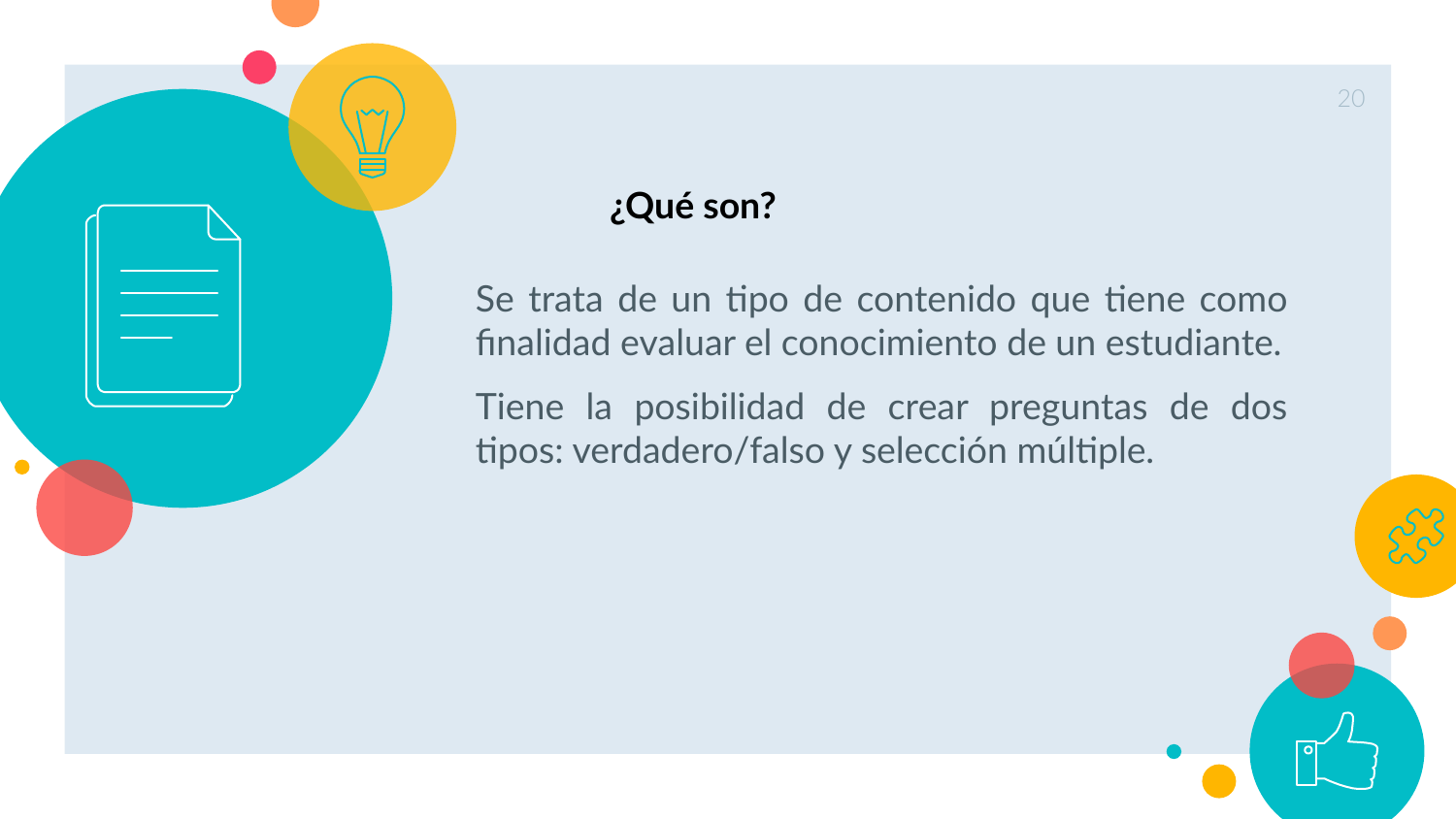

20
¿Qué son?

Se trata de un tipo de contenido que tiene como finalidad evaluar el conocimiento de un estudiante.
Tiene la posibilidad de crear preguntas de dos tipos: verdadero/falso y selección múltiple.